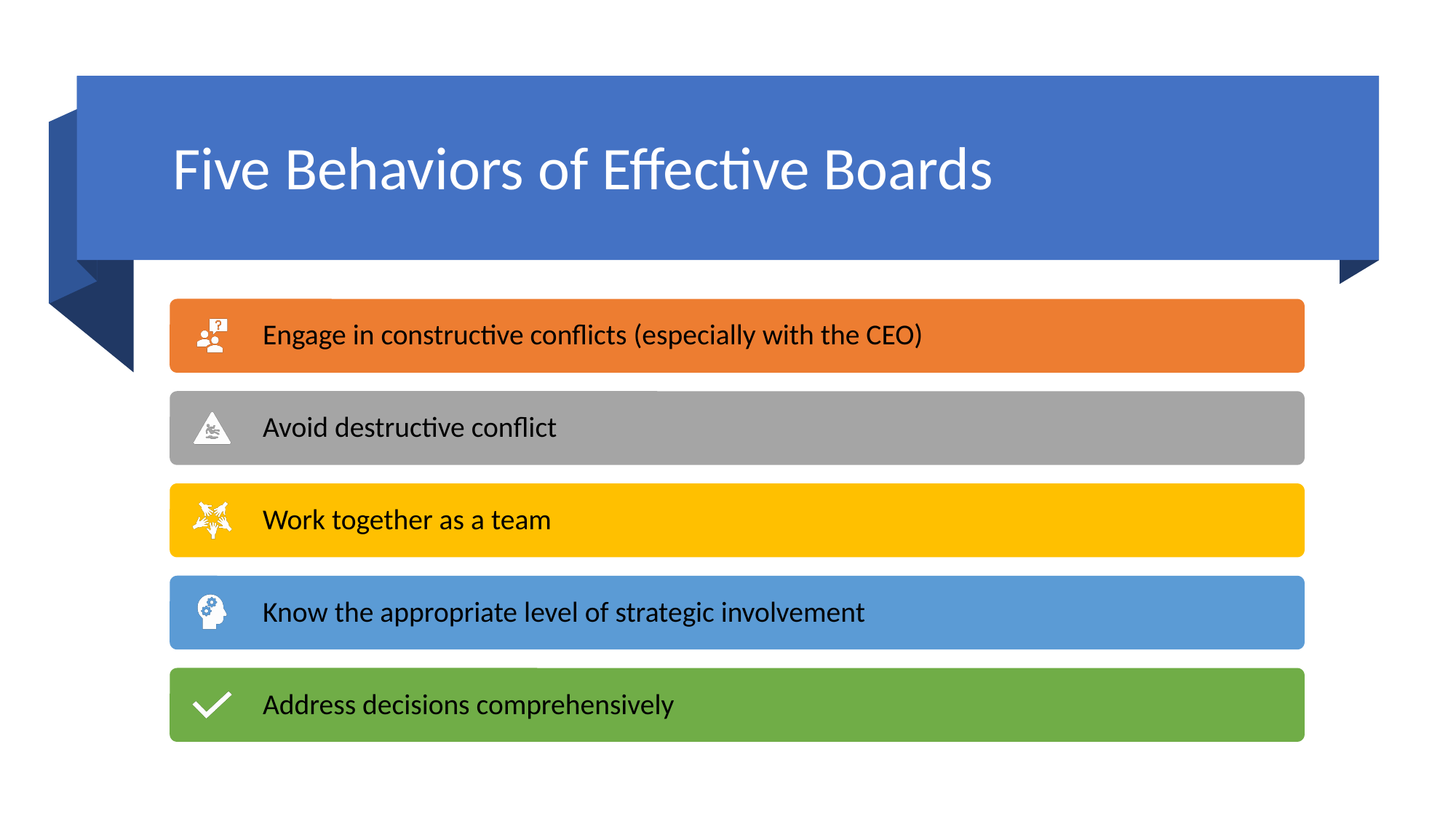

# Five Behaviors of Effective Boards
Engage in constructive conflicts (especially with the CEO)
Avoid destructive conflict
Work together as a team
Know the appropriate level of strategic involvement
Address decisions comprehensively